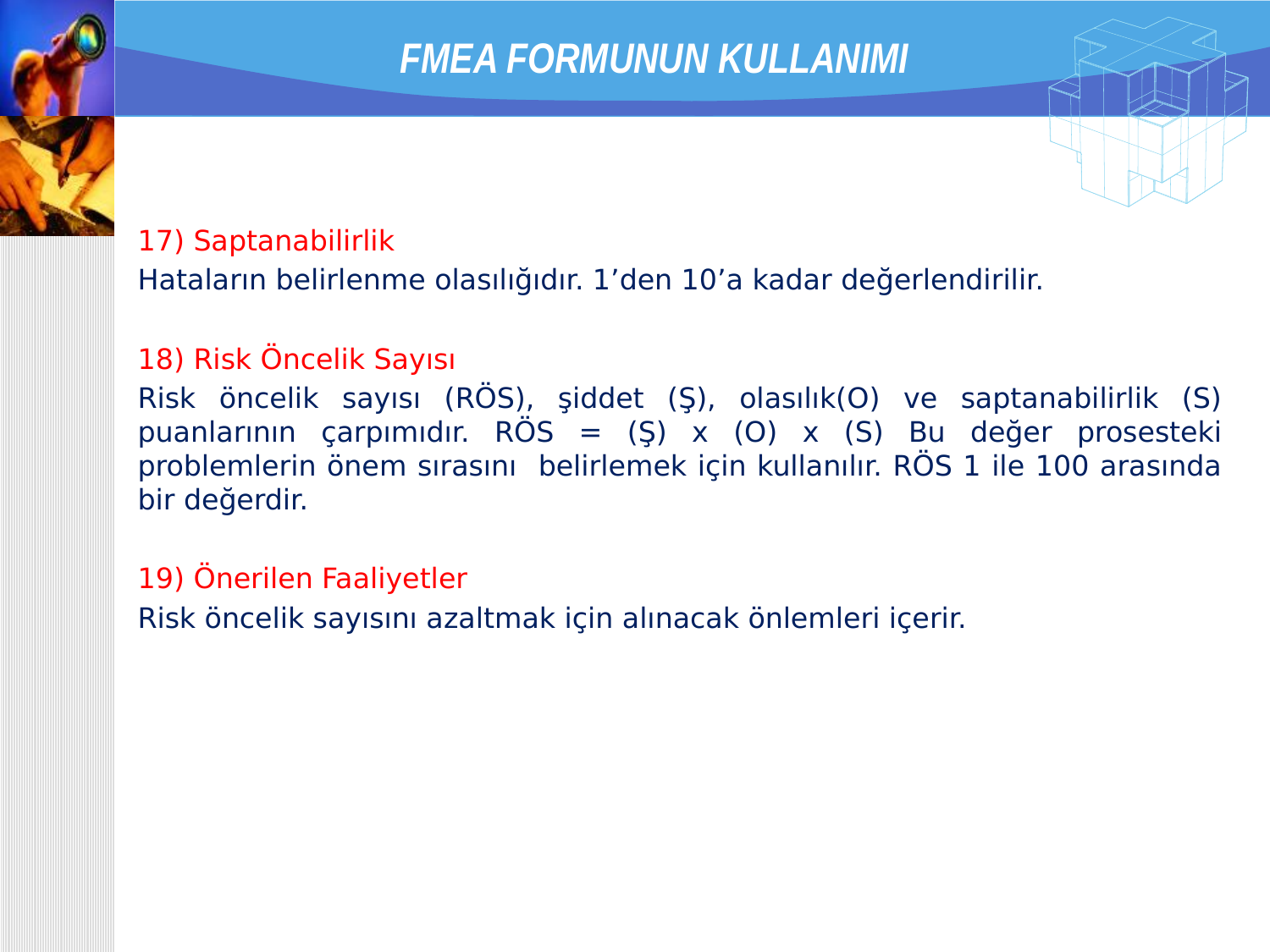

# FMEA FORMUNUN KULLANIMI
17) Saptanabilirlik
Hataların belirlenme olasılığıdır. 1’den 10’a kadar değerlendirilir.

18) Risk Öncelik Sayısı
Risk öncelik sayısı (RÖS), şiddet (Ş), olasılık(O) ve saptanabilirlik (S) puanlarının çarpımıdır. RÖS = (Ş) x (O) x (S) Bu değer prosesteki problemlerin önem sırasını  belirlemek için kullanılır. RÖS 1 ile 100 arasında bir değerdir.

19) Önerilen Faaliyetler
Risk öncelik sayısını azaltmak için alınacak önlemleri içerir.